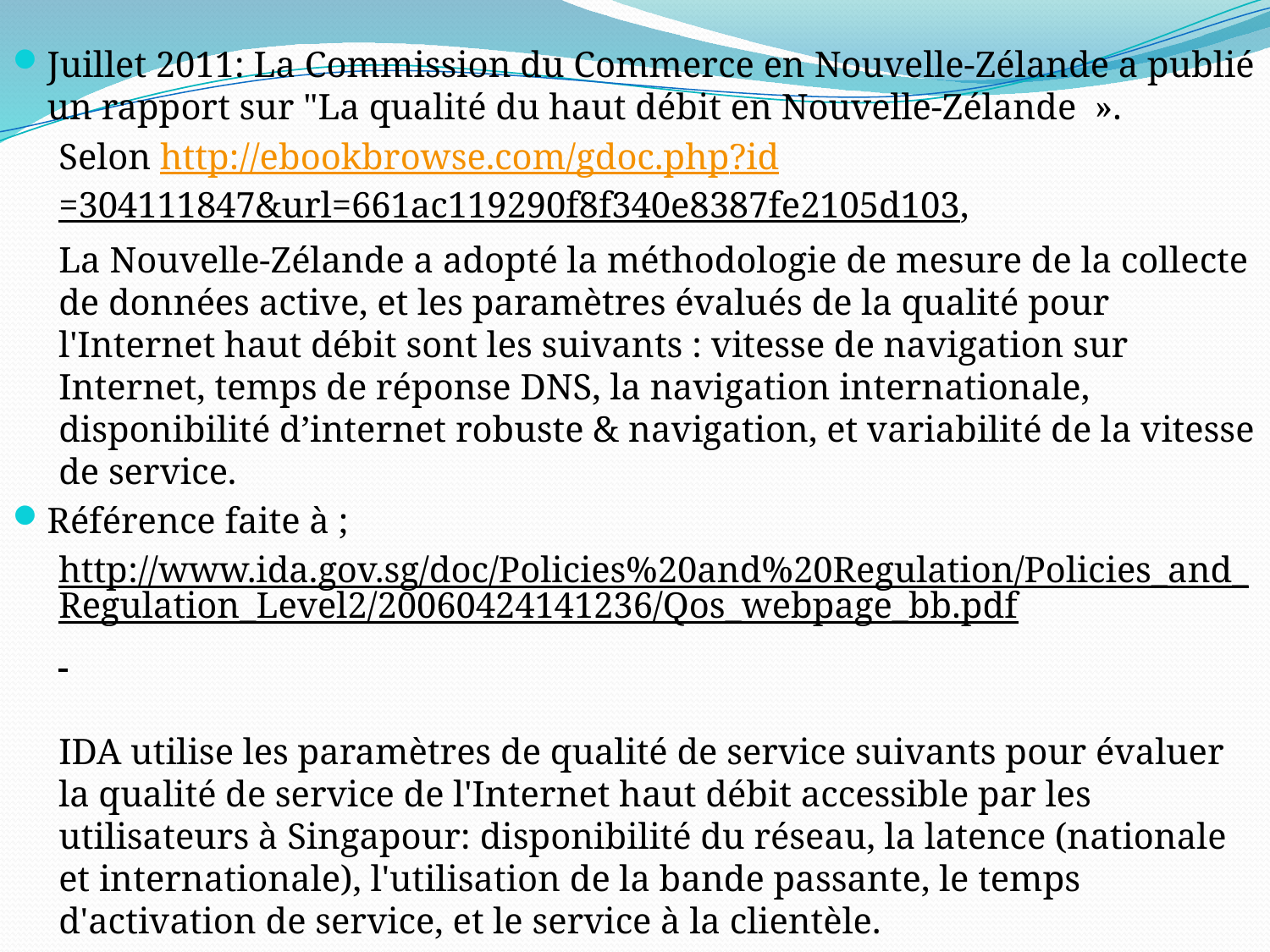

Juillet 2011: La Commission du Commerce en Nouvelle-Zélande a publié un rapport sur "La qualité du haut débit en Nouvelle-Zélande  ».
Selon http://ebookbrowse.com/gdoc.php?id=304111847&url=661ac119290f8f340e8387fe2105d103,
La Nouvelle-Zélande a adopté la méthodologie de mesure de la collecte de données active, et les paramètres évalués de la qualité pour l'Internet haut débit sont les suivants : vitesse de navigation sur Internet, temps de réponse DNS, la navigation internationale, disponibilité d’internet robuste & navigation, et variabilité de la vitesse de service.
Référence faite à ;
http://www.ida.gov.sg/doc/Policies%20and%20Regulation/Policies_and_Regulation_Level2/20060424141236/Qos_webpage_bb.pdf

IDA utilise les paramètres de qualité de service suivants pour évaluer la qualité de service de l'Internet haut débit accessible par les utilisateurs à Singapour: disponibilité du réseau, la latence (nationale et internationale), l'utilisation de la bande passante, le temps d'activation de service, et le service à la clientèle.